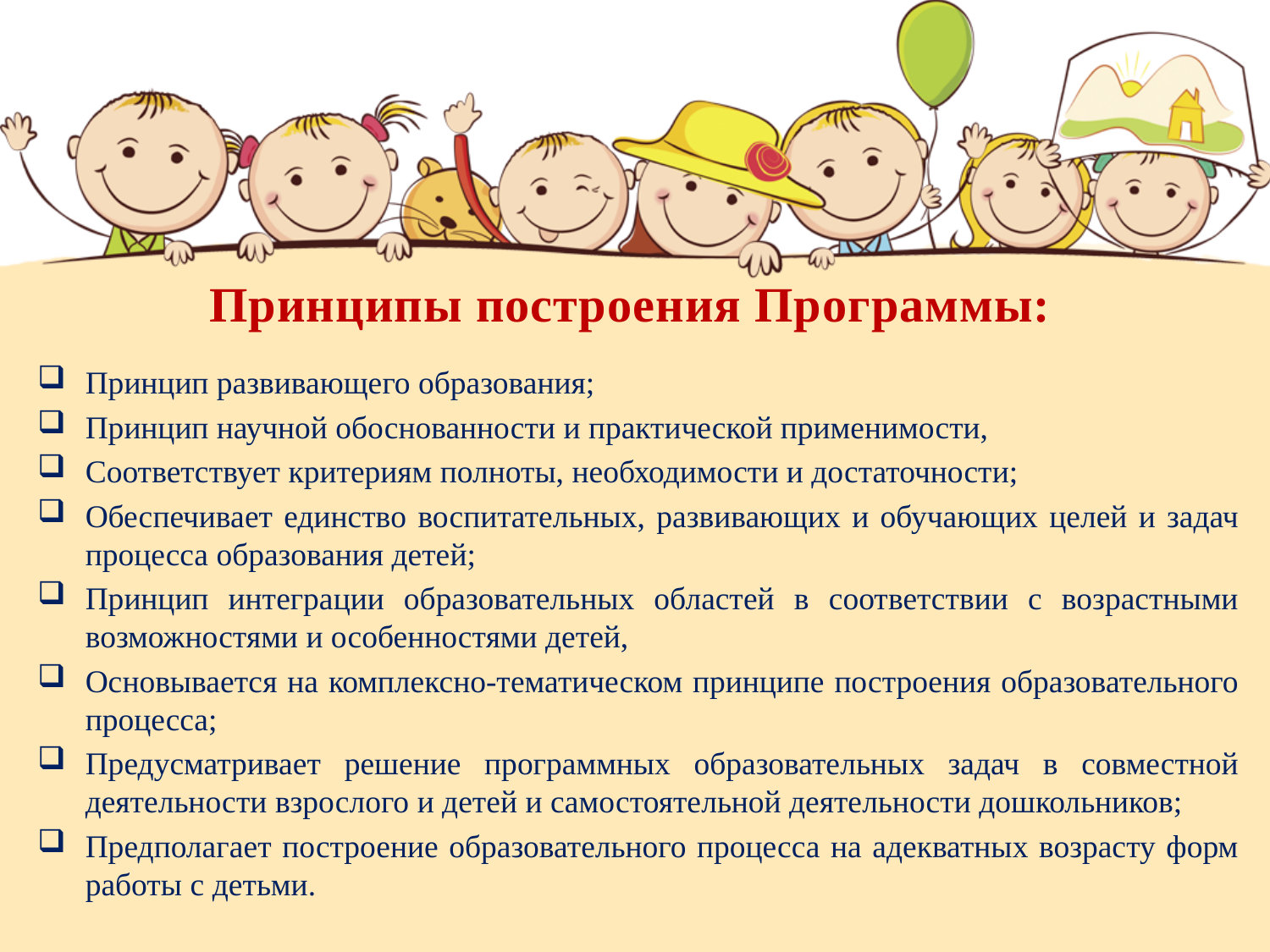

# Принципы построения Программы:
Принцип развивающего образования;
Принцип научной обоснованности и практической применимости,
Соответствует критериям полноты, необходимости и достаточности;
Обеспечивает единство воспитательных, развивающих и обучающих целей и задач процесса образования детей;
Принцип интеграции образовательных областей в соответствии с возрастными возможностями и особенностями детей,
Основывается на комплексно‐тематическом принципе построения образовательного процесса;
Предусматривает решение программных образовательных задач в совместной деятельности взрослого и детей и самостоятельной деятельности дошкольников;
Предполагает построение образовательного процесса на адекватных возрасту форм работы с детьми.